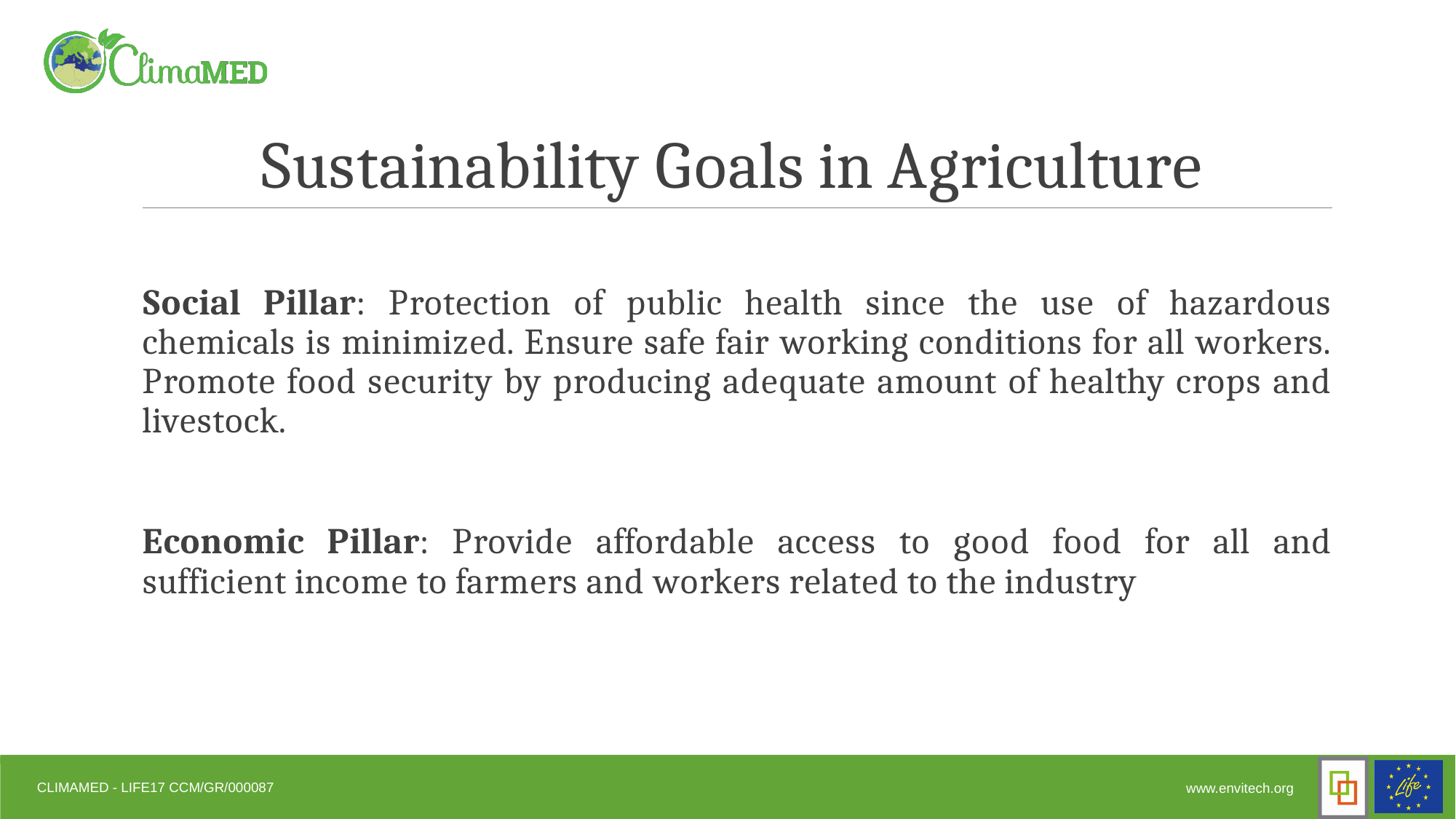

# Sustainability Goals in Agriculture

Social Pillar: Protection of public health since the use of hazardous chemicals is minimized. Ensure safe fair working conditions for all workers. Promote food security by producing adequate amount of healthy crops and livestock.

Economic Pillar: Provide affordable access to good food for all and sufficient income to farmers and workers related to the industry